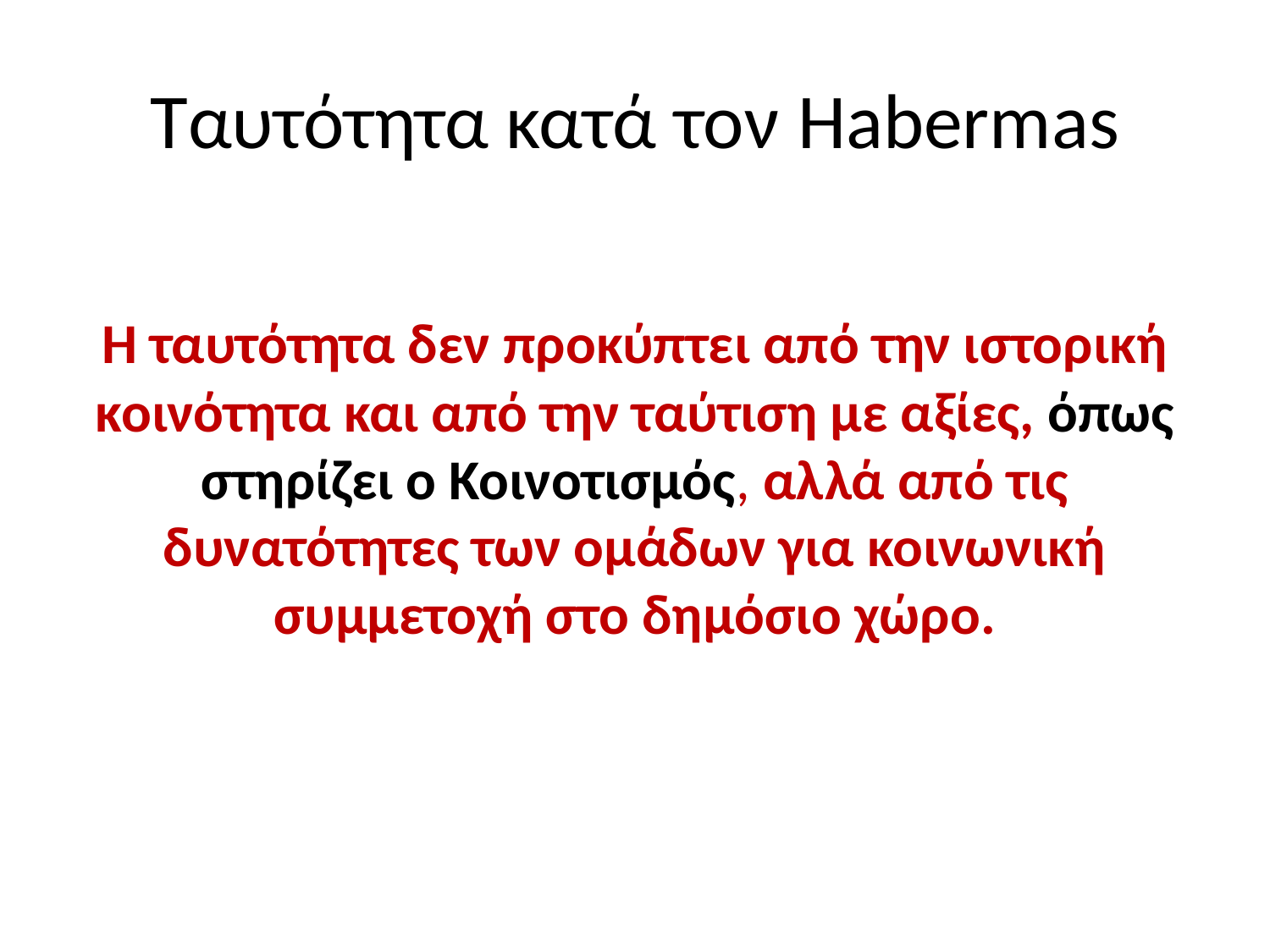

# Ταυτότητα κατά τον Habermas

H ταυτότητα δεν προκύπτει από την ιστορική κοινότητα και από την ταύτιση με αξίες, όπως στηρίζει ο Κοινοτισμός, αλλά από τις δυνατότητες των ομάδων για κοινωνική συμμετοχή στο δημόσιο χώρο.